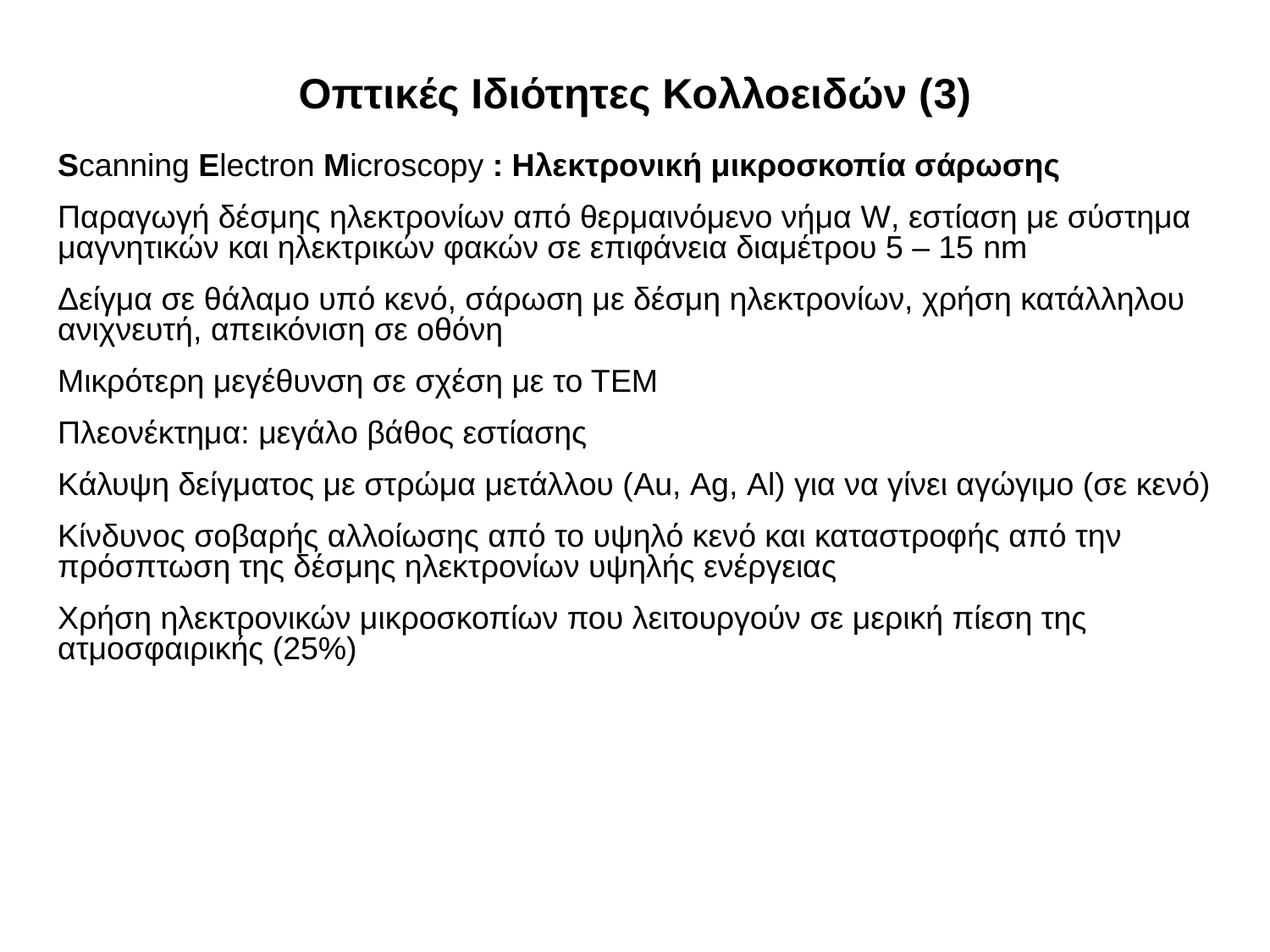

# Οπτικές Ιδιότητες Κολλοειδών (3)
Scanning Electron Microscopy : Ηλεκτρονική μικροσκοπία σάρωσης
Παραγωγή δέσμης ηλεκτρονίων από θερμαινόμενο νήμα W, εστίαση με σύστημα μαγνητικών και ηλεκτρικών φακών σε επιφάνεια διαμέτρου 5 – 15 nm
Δείγμα σε θάλαμο υπό κενό, σάρωση με δέσμη ηλεκτρονίων, χρήση κατάλληλου ανιχνευτή, απεικόνιση σε οθόνη
Μικρότερη μεγέθυνση σε σχέση με το ΤΕΜ
Πλεονέκτημα: μεγάλο βάθος εστίασης
Κάλυψη δείγματος με στρώμα μετάλλου (Au, Ag, Al) για να γίνει αγώγιμο (σε κενό)
Κίνδυνος σοβαρής αλλοίωσης από το υψηλό κενό και καταστροφής από την πρόσπτωση της δέσμης ηλεκτρονίων υψηλής ενέργειας
Χρήση ηλεκτρονικών μικροσκοπίων που λειτουργούν σε μερική πίεση της ατμοσφαιρικής (25%)